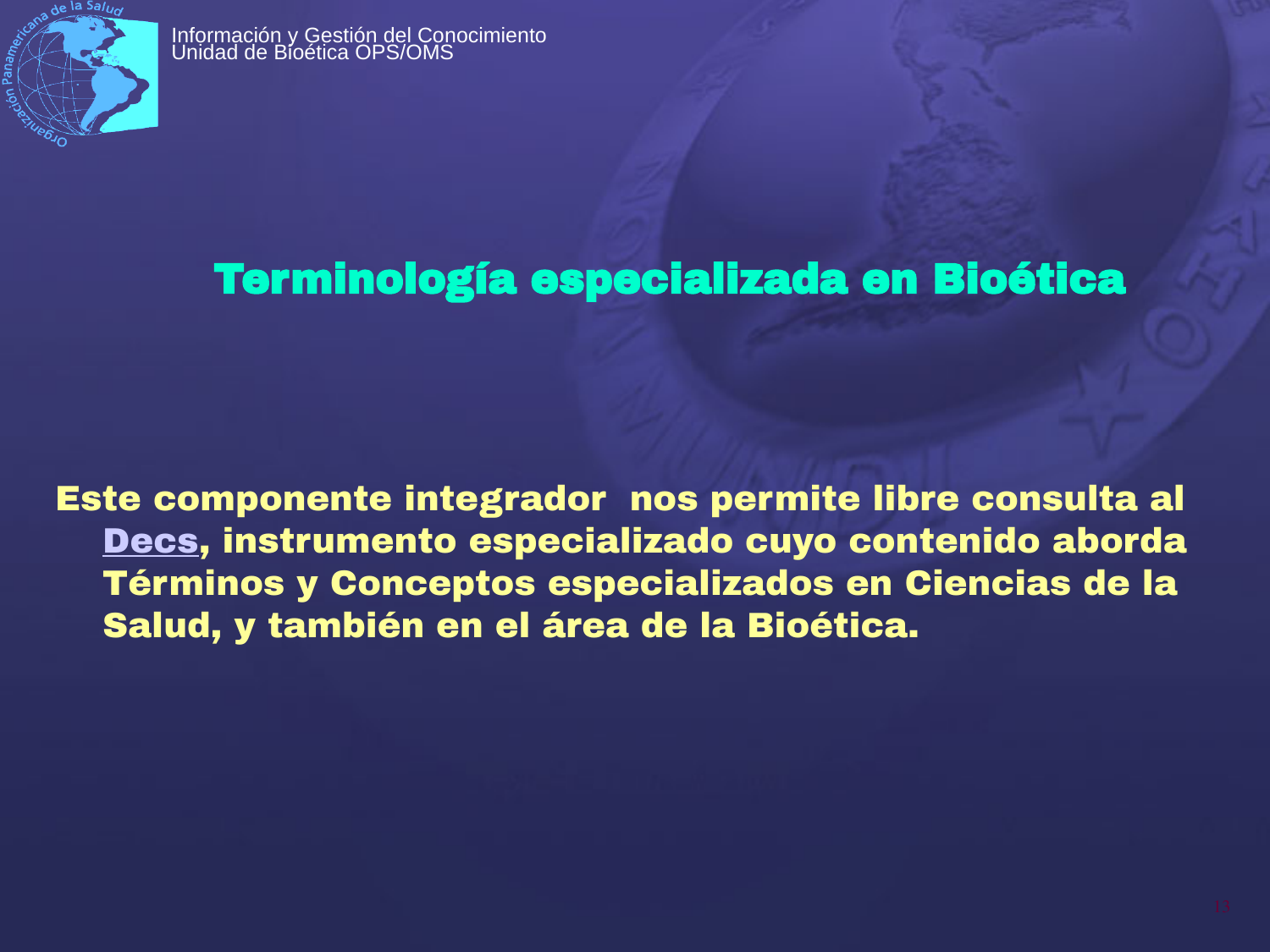

# Terminología especializada en Bioética

Este componente integrador  nos permite libre consulta al Decs, instrumento especializado cuyo contenido aborda Términos y Conceptos especializados en Ciencias de la Salud, y también en el área de la Bioética.